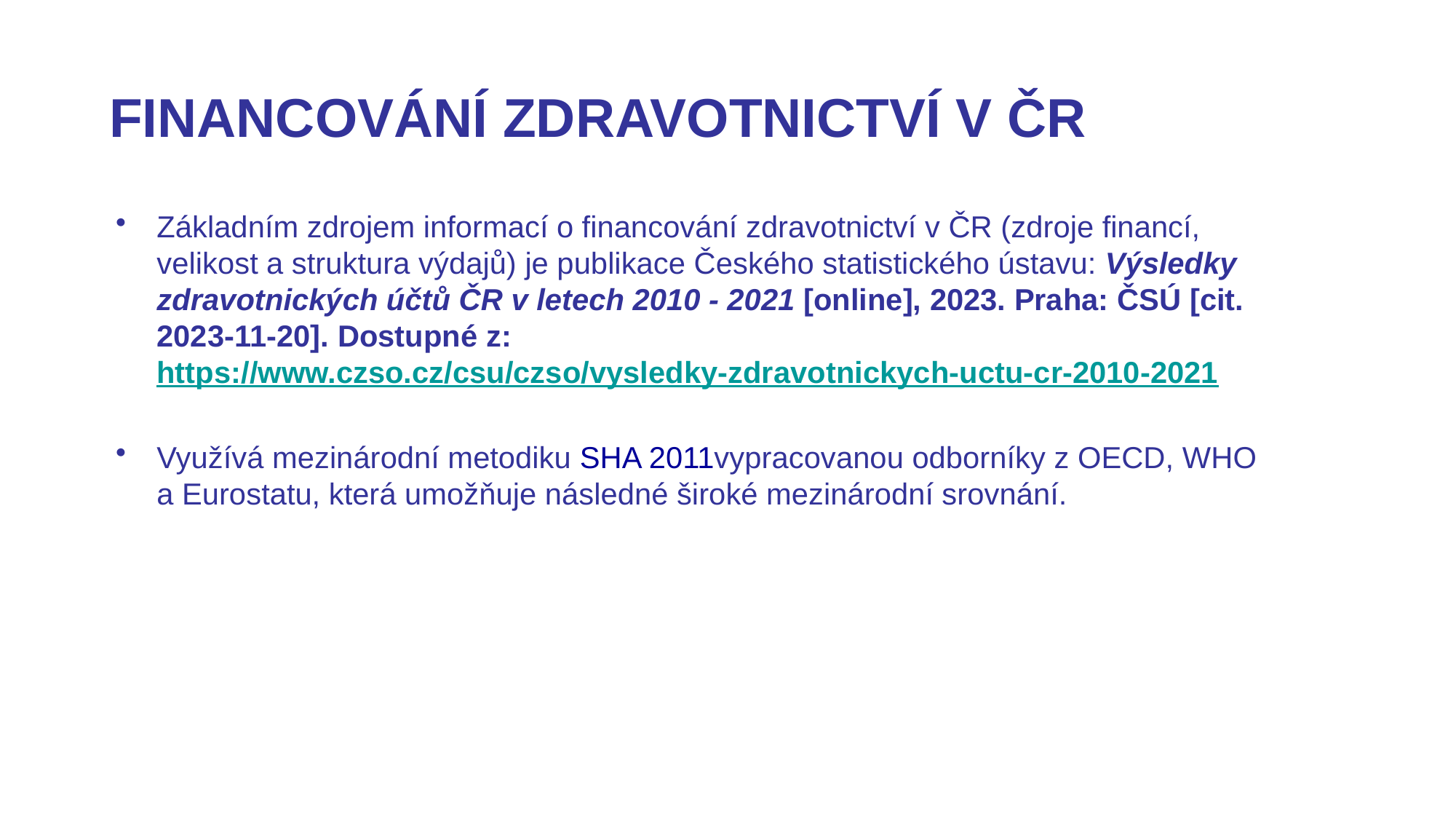

# financování zdravotnictví v ČR
Základním zdrojem informací o financování zdravotnictví v ČR (zdroje financí, velikost a struktura výdajů) je publikace Českého statistického ústavu: Výsledky zdravotnických účtů ČR v letech 2010 - 2021 [online], 2023. Praha: ČSÚ [cit. 2023-11-20]. Dostupné z: https://www.czso.cz/csu/czso/vysledky-zdravotnickych-uctu-cr-2010-2021

Využívá mezinárodní metodiku SHA 2011vypracovanou odborníky z OECD, WHO a Eurostatu, která umožňuje následné široké mezinárodní srovnání.